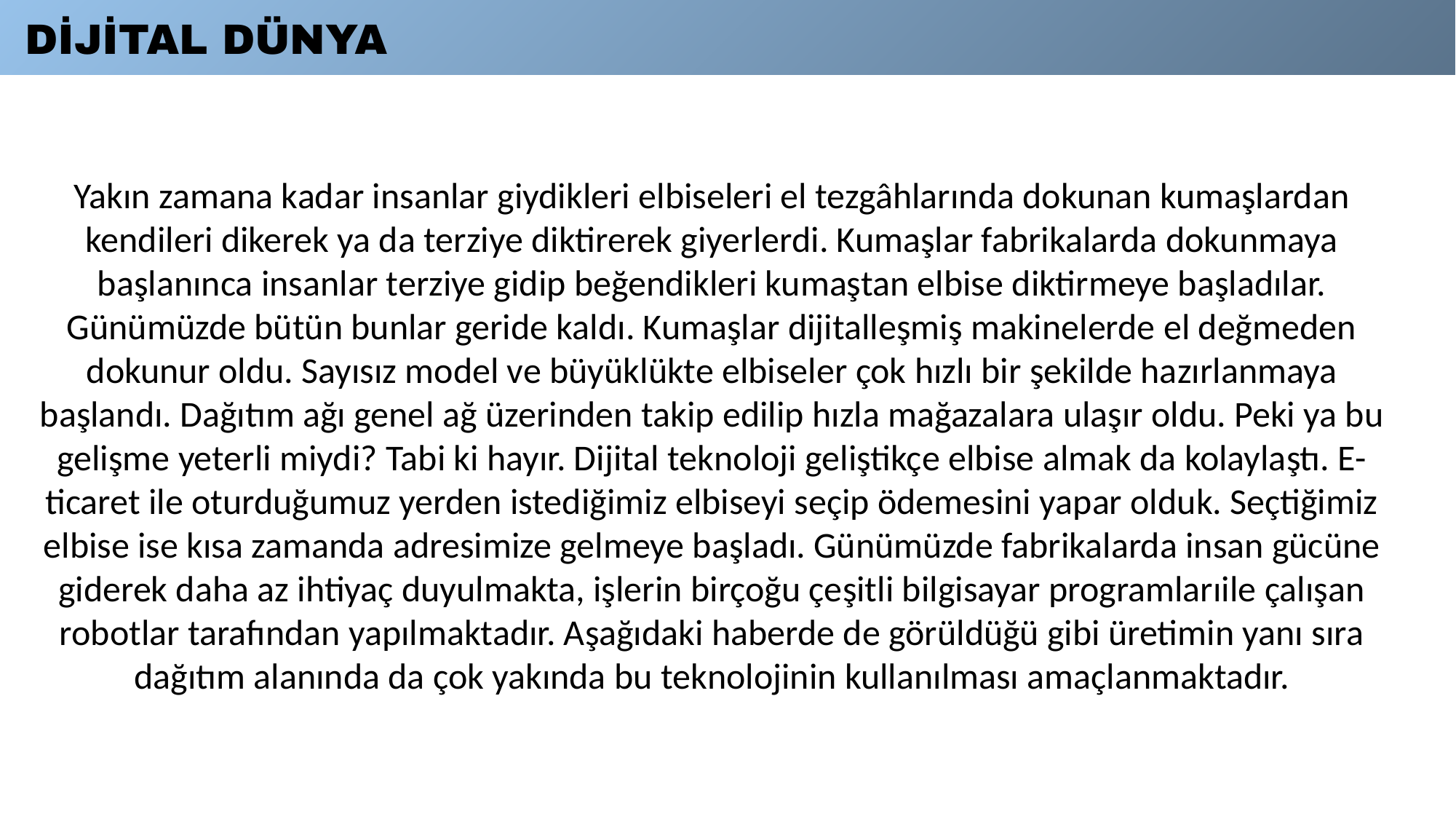

DİJİTAL DÜNYA
Yakın zamana kadar insanlar giydikleri elbiseleri el tezgâhlarında dokunan kumaşlardan kendileri dikerek ya da terziye diktirerek giyerlerdi. Kumaşlar fabrikalarda dokunmaya başlanınca insanlar terziye gidip beğendikleri kumaştan elbise diktirmeye başladılar. Günümüzde bütün bunlar geride kaldı. Kumaşlar dijitalleşmiş makinelerde el değmeden dokunur oldu. Sayısız model ve büyüklükte elbiseler çok hızlı bir şekilde hazırlanmaya başlandı. Dağıtım ağı genel ağ üzerinden takip edilip hızla mağazalara ulaşır oldu. Peki ya bu gelişme yeterli miydi? Tabi ki hayır. Dijital teknoloji geliştikçe elbise almak da kolaylaştı. E-ticaret ile oturduğumuz yerden istediğimiz elbiseyi seçip ödemesini yapar olduk. Seçtiğimiz elbise ise kısa zamanda adresimize gelmeye başladı. Günümüzde fabrikalarda insan gücüne giderek daha az ihtiyaç duyulmakta, işlerin birçoğu çeşitli bilgisayar programlarıile çalışan robotlar tarafından yapılmaktadır. Aşağıdaki haberde de görüldüğü gibi üretimin yanı sıra dağıtım alanında da çok yakında bu teknolojinin kullanılması amaçlanmaktadır.